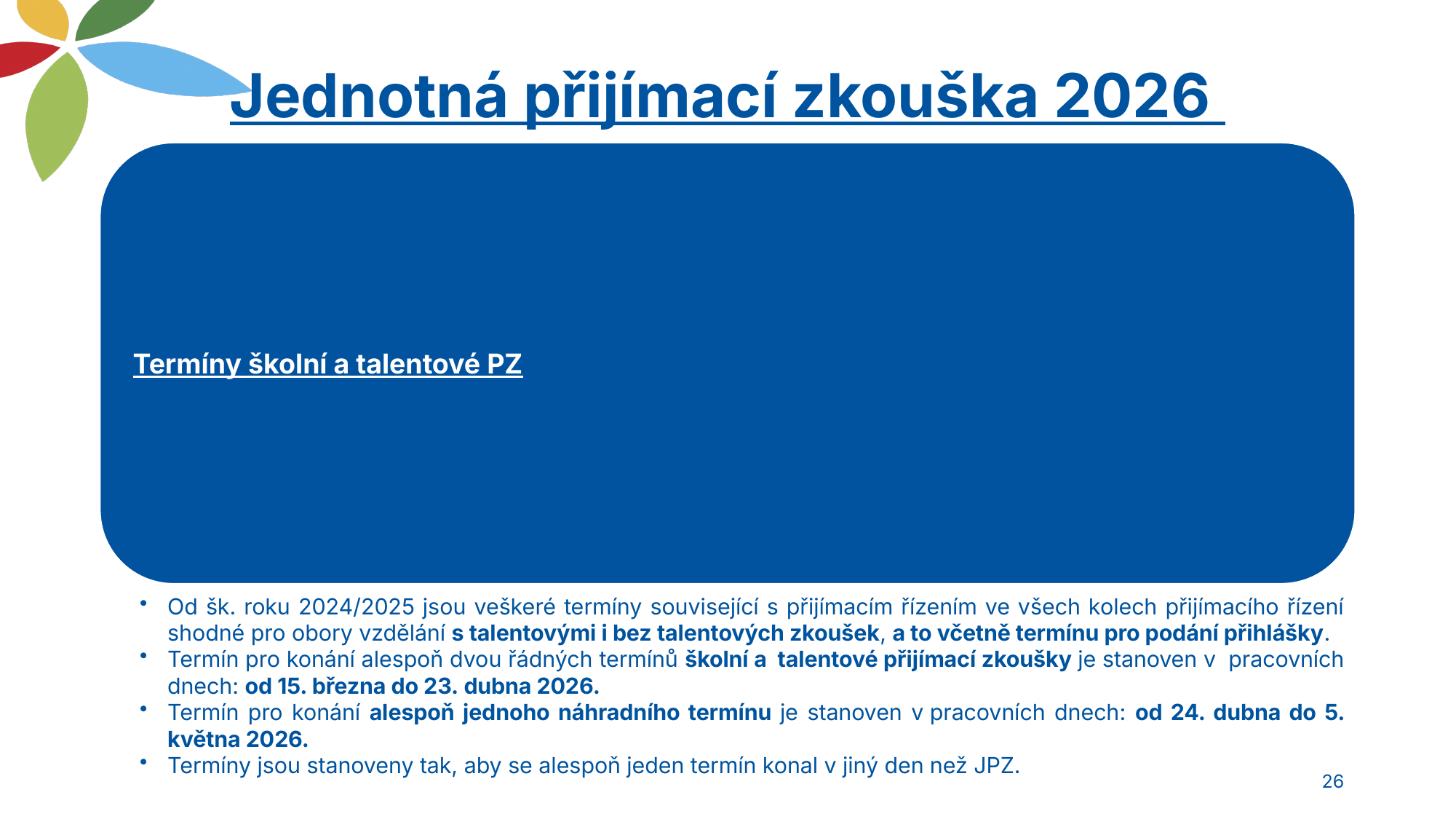

# Jednotná přijímací zkouška 2026
Termíny školní a talentové PZ
Od šk. roku 2024/2025 jsou veškeré termíny související s přijímacím řízením ve všech kolech přijímacího řízení shodné pro obory vzdělání s talentovými i bez talentových zkoušek, a to včetně termínu pro podání přihlášky.
Termín pro konání alespoň dvou řádných termínů školní a  talentové přijímací zkoušky je stanoven v  pracovních dnech: od 15. března do 23. dubna 2026.
Termín pro konání alespoň jednoho náhradního termínu je stanoven v pracovních dnech: od 24. dubna do 5. května 2026.
Termíny jsou stanoveny tak, aby se alespoň jeden termín konal v jiný den než JPZ.
26